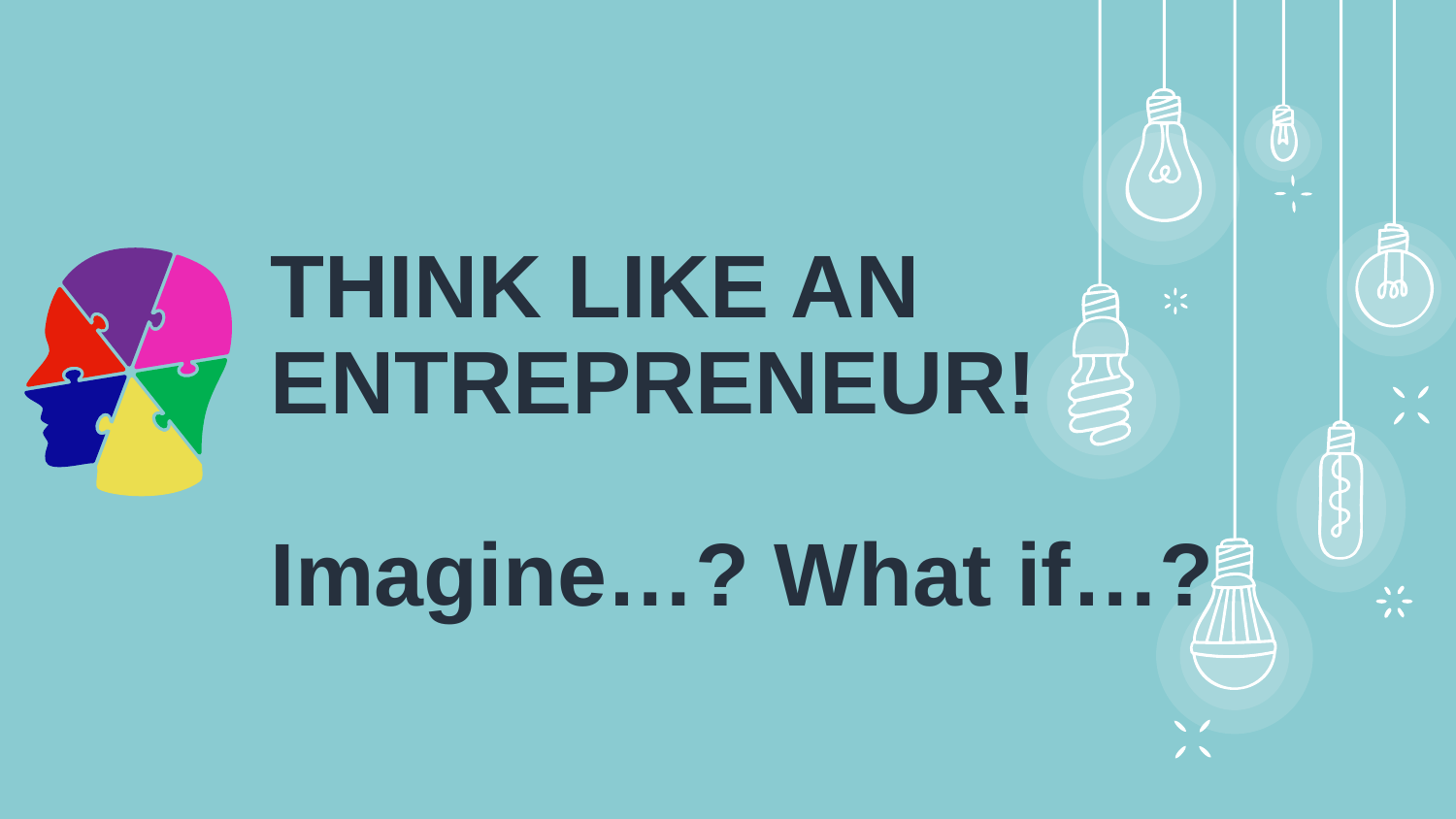

THINK LIKE AN ENTREPRENEUR!

Imagine…? What if…?